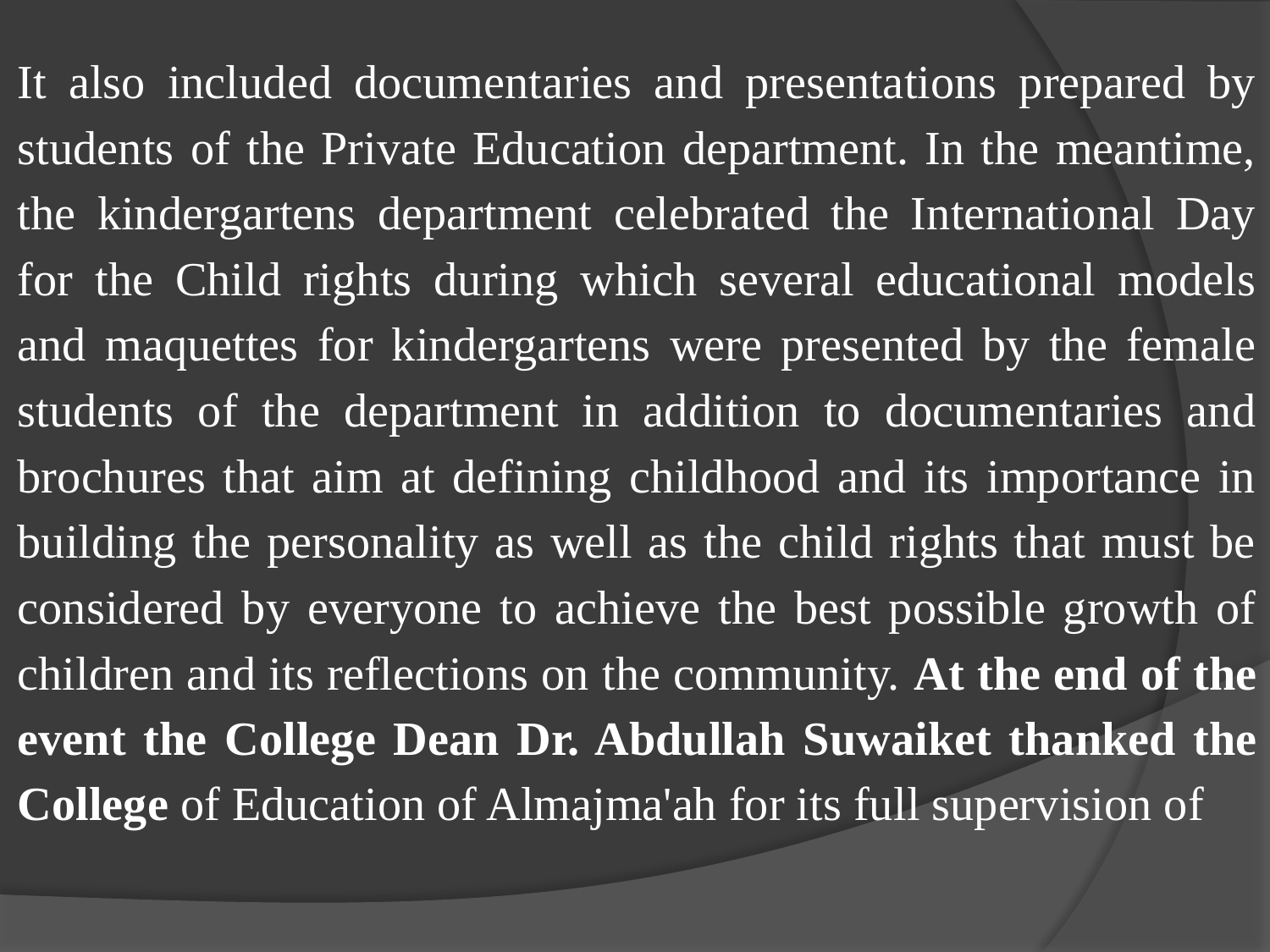

It also included documentaries and presentations prepared by students of the Private Education department. In the meantime, the kindergartens department celebrated the International Day for the Child rights during which several educational models and maquettes for kindergartens were presented by the female students of the department in addition to documentaries and brochures that aim at defining childhood and its importance in building the personality as well as the child rights that must be considered by everyone to achieve the best possible growth of children and its reflections on the community. At the end of the event the College Dean Dr. Abdullah Suwaiket thanked the College of Education of Almajma'ah for its full supervision of